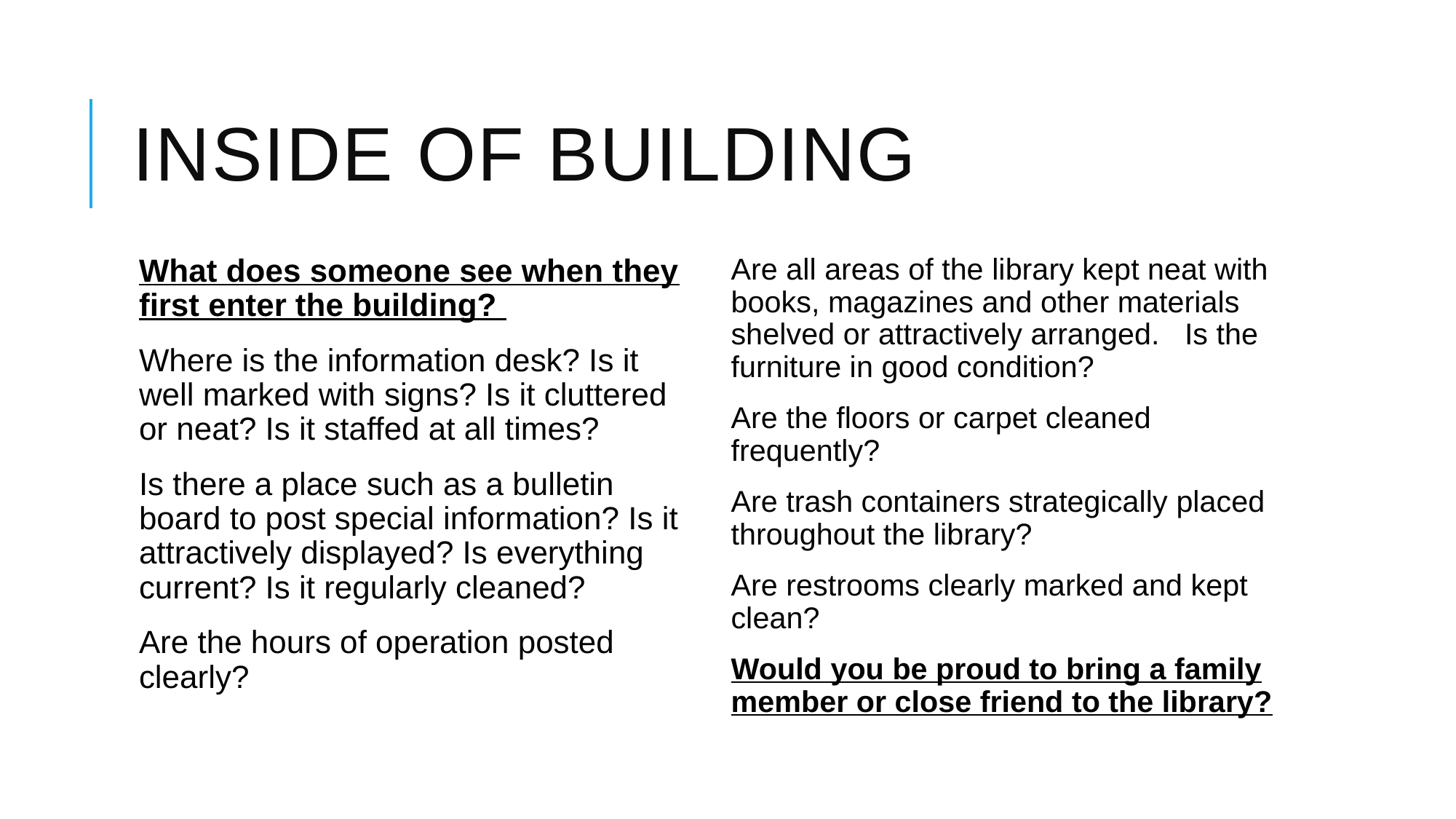

# Inside of building
What does someone see when they first enter the building?
Where is the information desk? Is it well marked with signs? Is it cluttered or neat? Is it staffed at all times?
Is there a place such as a bulletin board to post special information? Is it attractively displayed? Is everything current? Is it regularly cleaned?
Are the hours of operation posted clearly?
Are all areas of the library kept neat with books, magazines and other materials shelved or attractively arranged.   Is the furniture in good condition?
Are the floors or carpet cleaned frequently?
Are trash containers strategically placed throughout the library?
Are restrooms clearly marked and kept clean?
Would you be proud to bring a family member or close friend to the library?